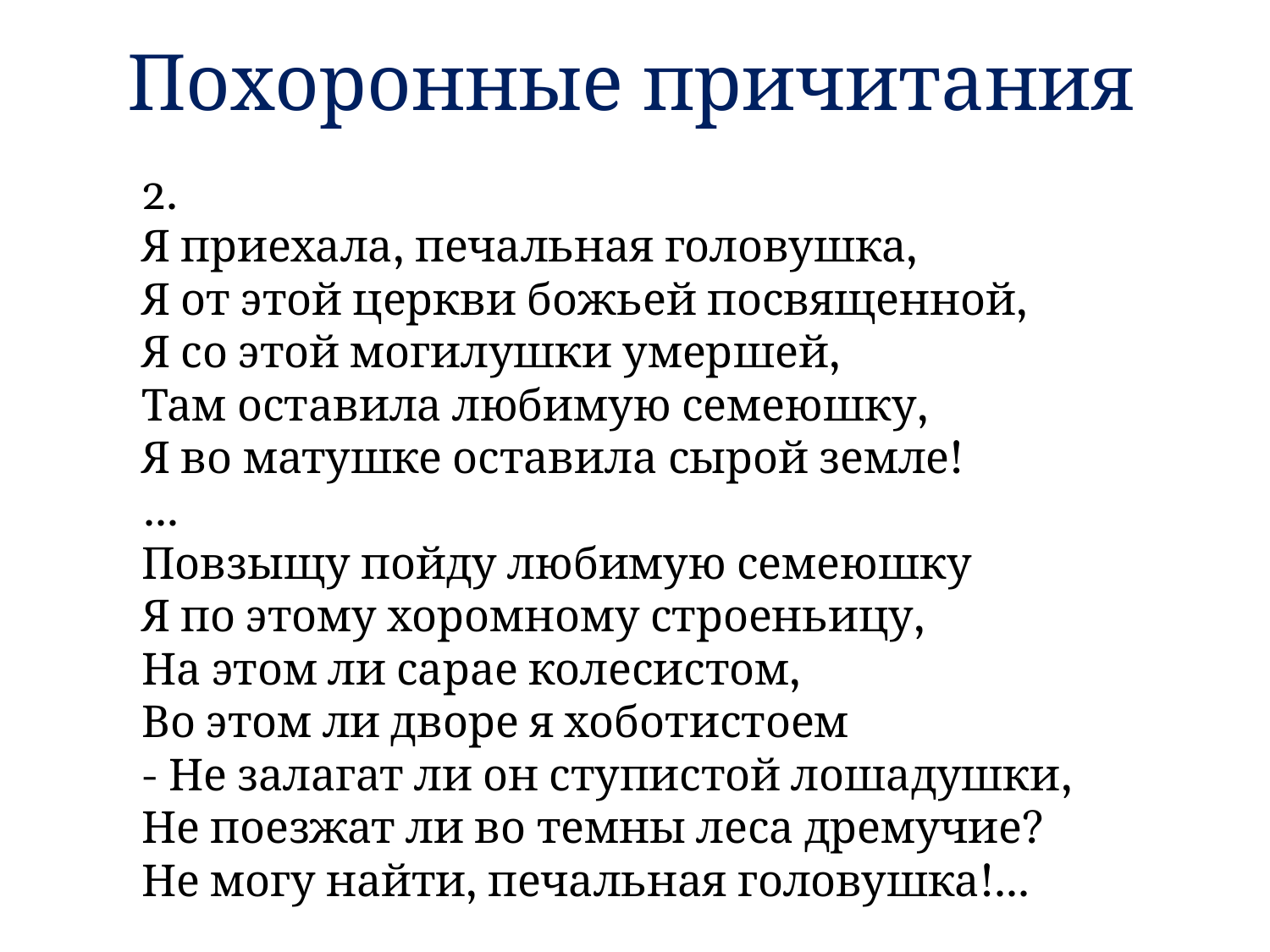

# Похоронные причитания
2.
Я приехала, печальная головушка,
Я от этой церкви божьей посвященной,
Я со этой могилушки умершей,
Там оставила любимую семеюшку,
Я во матушке оставила сырой земле!
…
Повзыщу пойду любимую семеюшку
Я по этому хоромному строеньицу,
На этом ли сарае колесистом,
Во этом ли дворе я хоботистоем
- Не залагат ли он ступистой лошадушки,
Не поезжат ли во темны леса дремучие?
Не могу найти, печальная головушка!...